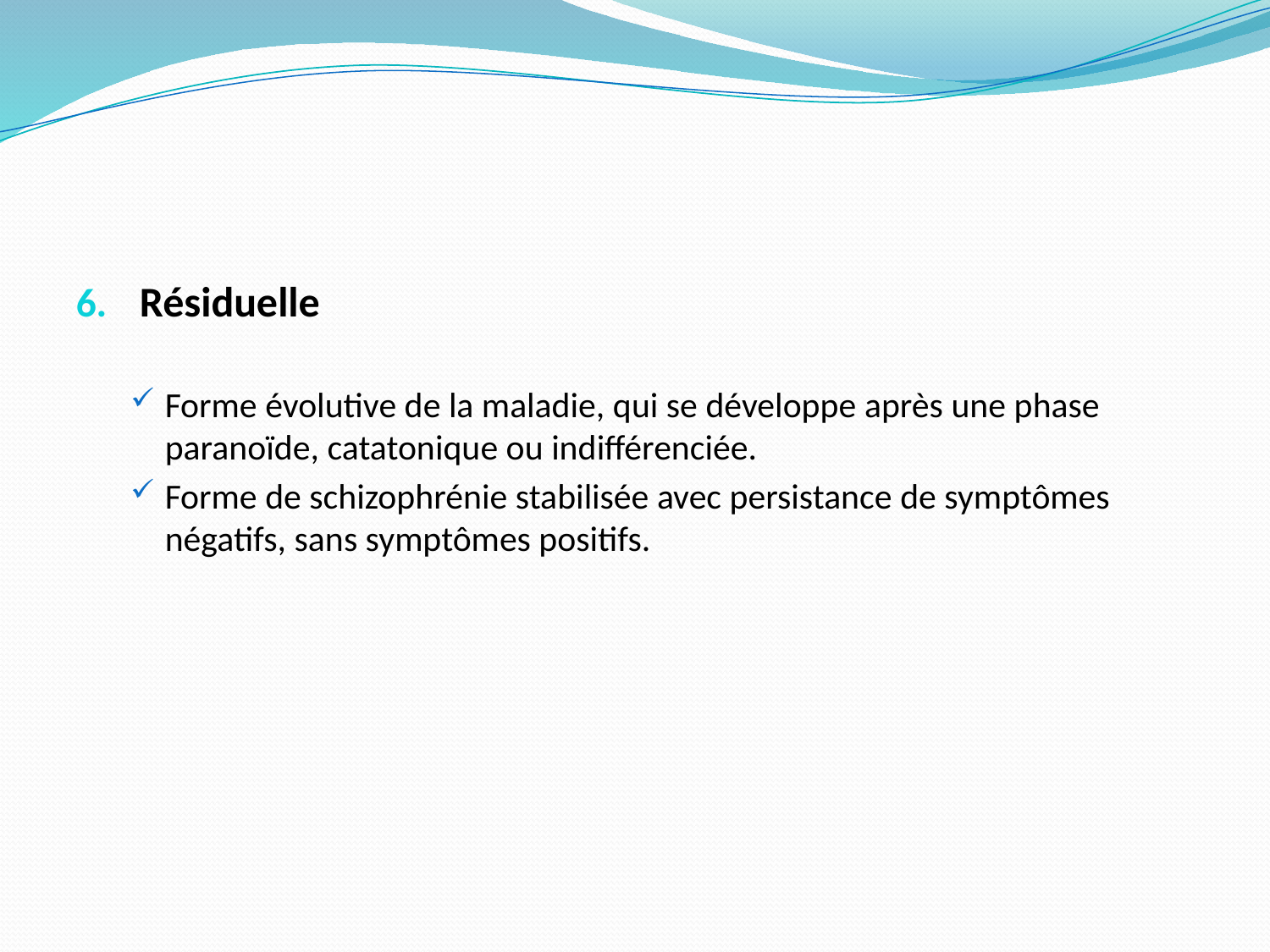

#
Résiduelle

Forme évolutive de la maladie, qui se développe après une phase paranoïde, catatonique ou indifférenciée.
Forme de schizophrénie stabilisée avec persistance de symptômes négatifs, sans symptômes positifs.